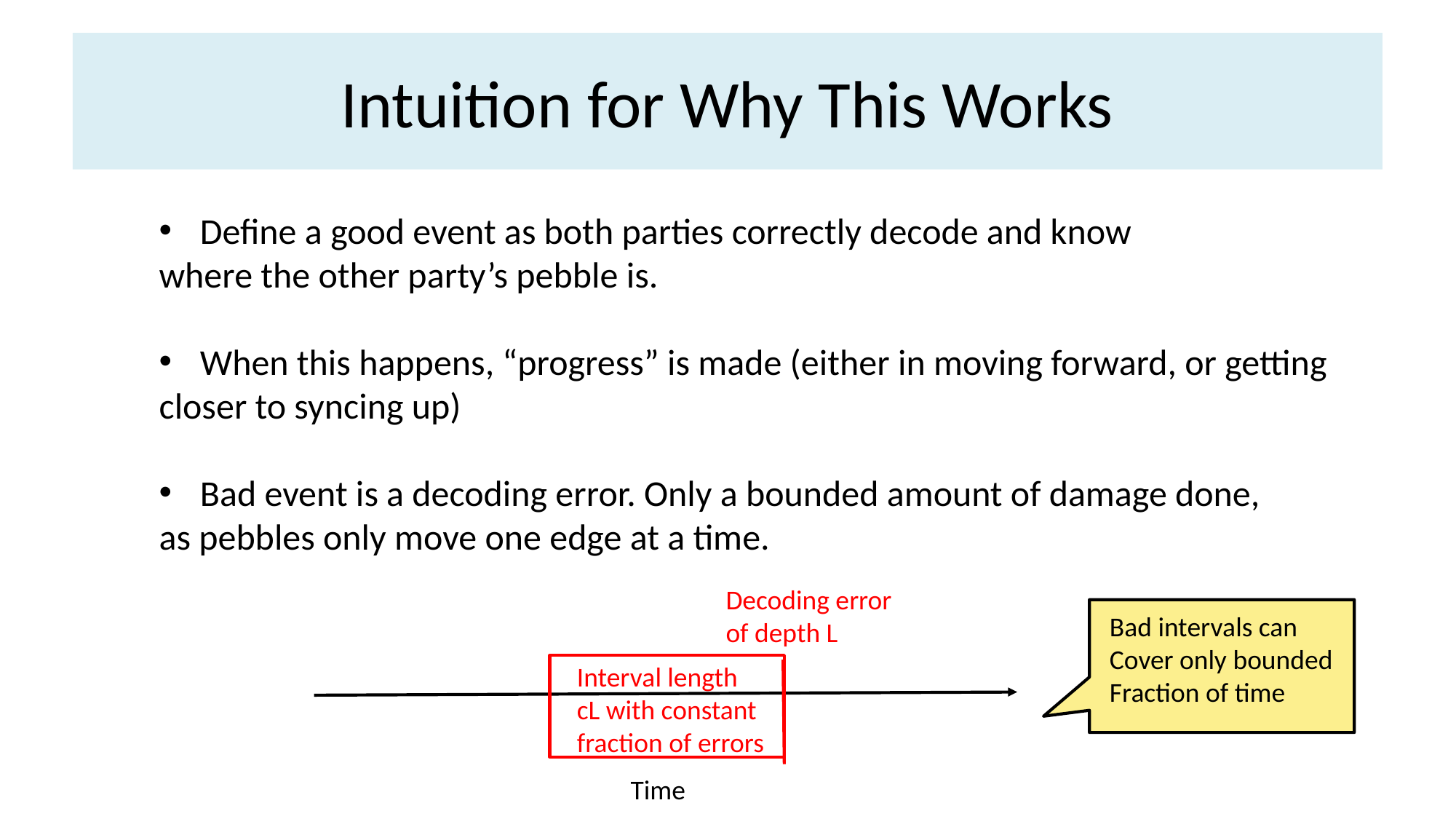

# Intuition for Why This Works
Define a good event as both parties correctly decode and know
where the other party’s pebble is.

When this happens, “progress” is made (either in moving forward, or getting
closer to syncing up)

Bad event is a decoding error. Only a bounded amount of damage done,
as pebbles only move one edge at a time.
Decoding error
of depth L

Bad intervals can
Cover only bounded
Fraction of time
Interval length
cL with constant
fraction of errors

Time